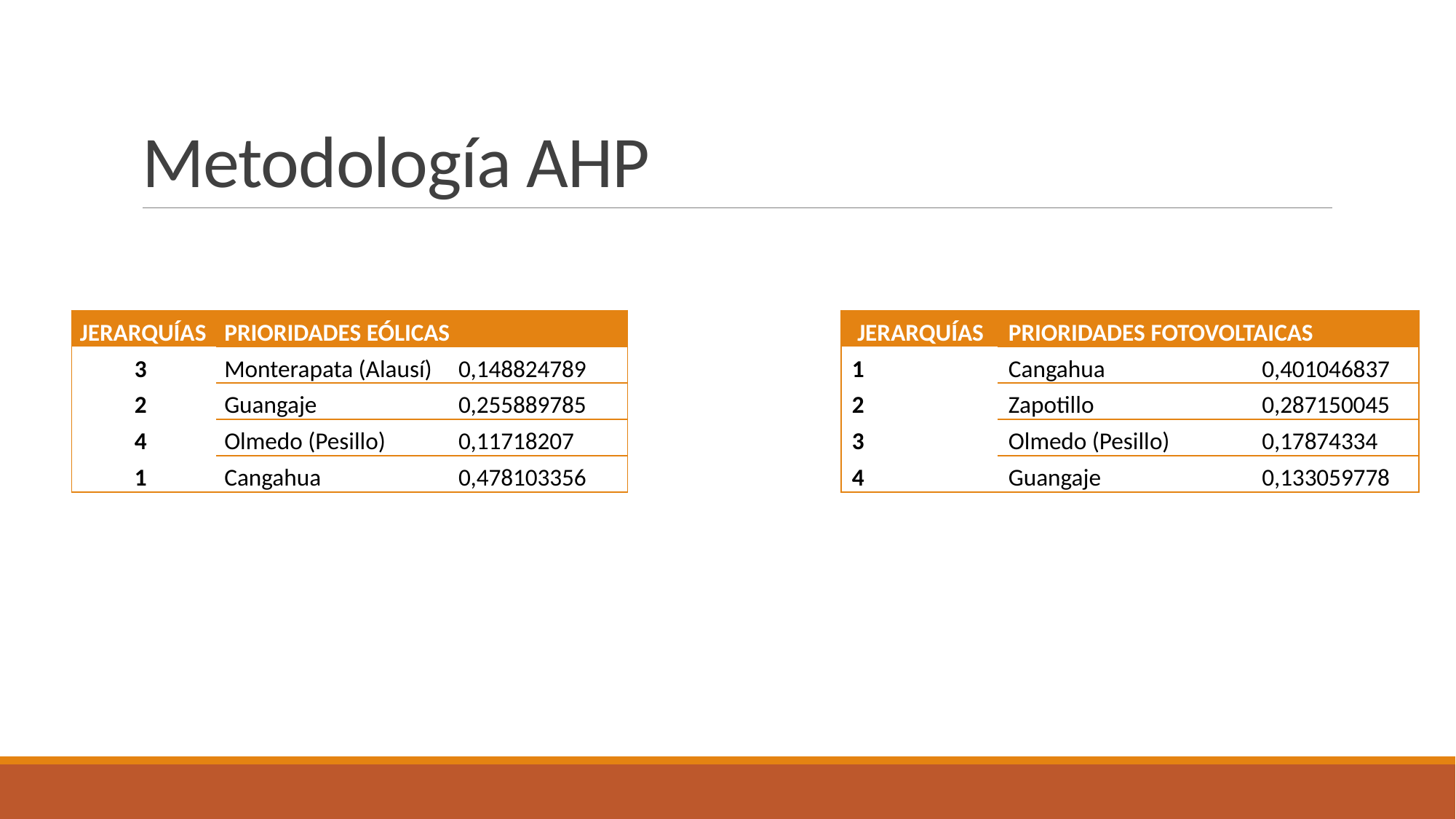

# Metodología AHP
| JERARQUÍAS | PRIORIDADES EÓLICAS |  |
| --- | --- | --- |
| 3 | Monterapata (Alausí) | 0,148824789 |
| 2 | Guangaje | 0,255889785 |
| 4 | Olmedo (Pesillo) | 0,11718207 |
| 1 | Cangahua | 0,478103356 |
| JERARQUÍAS | PRIORIDADES FOTOVOLTAICAS |  |
| --- | --- | --- |
| 1 | Cangahua | 0,401046837 |
| 2 | Zapotillo | 0,287150045 |
| 3 | Olmedo (Pesillo) | 0,17874334 |
| 4 | Guangaje | 0,133059778 |